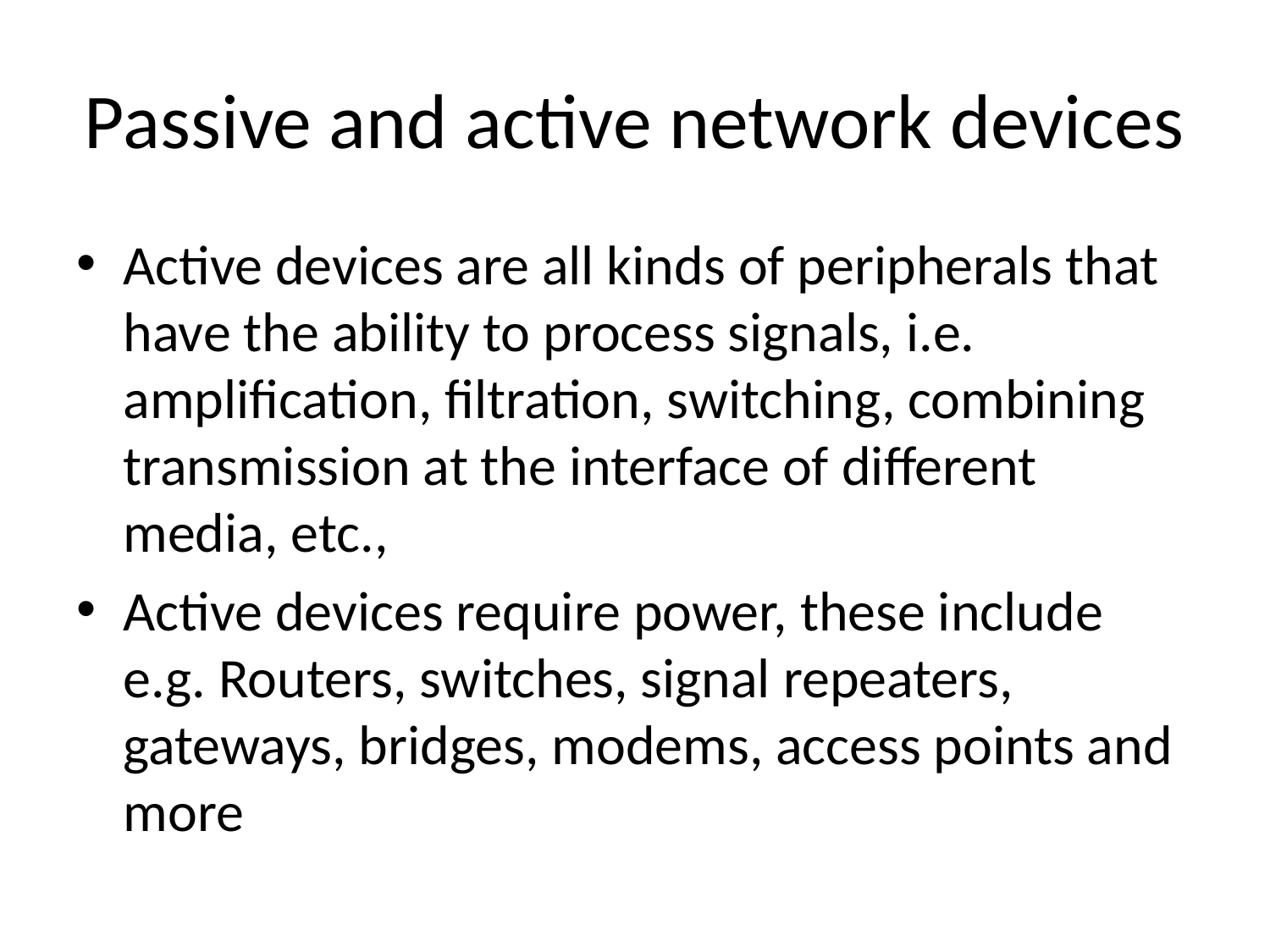

# Passive and active network devices
Active devices are all kinds of peripherals that have the ability to process signals, i.e. amplification, filtration, switching, combining transmission at the interface of different media, etc.,
Active devices require power, these include e.g. Routers, switches, signal repeaters, gateways, bridges, modems, access points and more